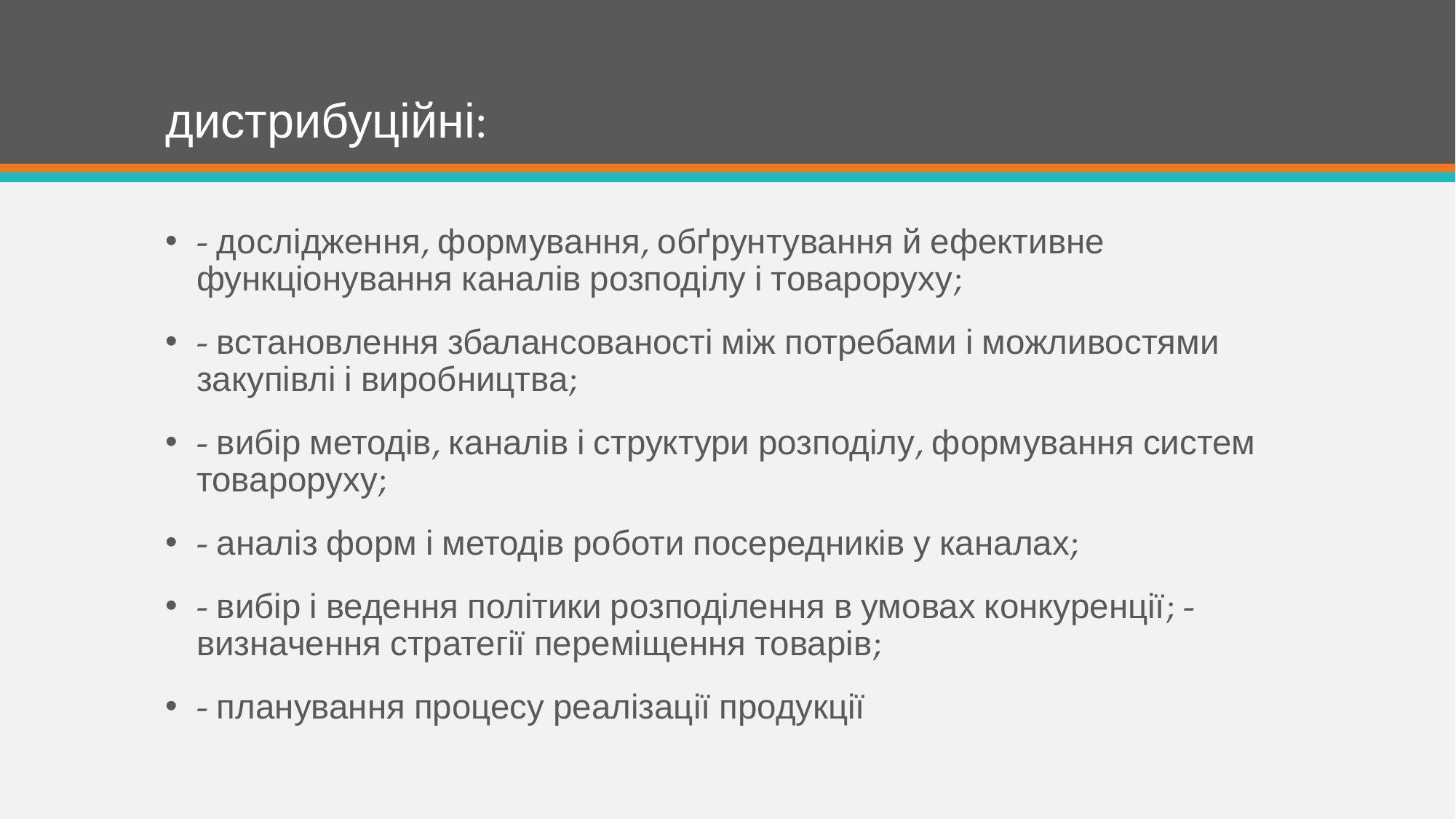

# дистрибуційні:
- дослідження, формування, обґрунтування й ефективне функціонування каналів розподілу і товароруху;
- встановлення збалансованості між потребами і можливостями закупівлі і виробництва;
- вибір методів, каналів і структури розподілу, формування систем товароруху;
- аналіз форм і методів роботи посередників у каналах;
- вибір і ведення політики розподілення в умовах конкуренції; - визначення стратегії переміщення товарів;
- планування процесу реалізації продукції